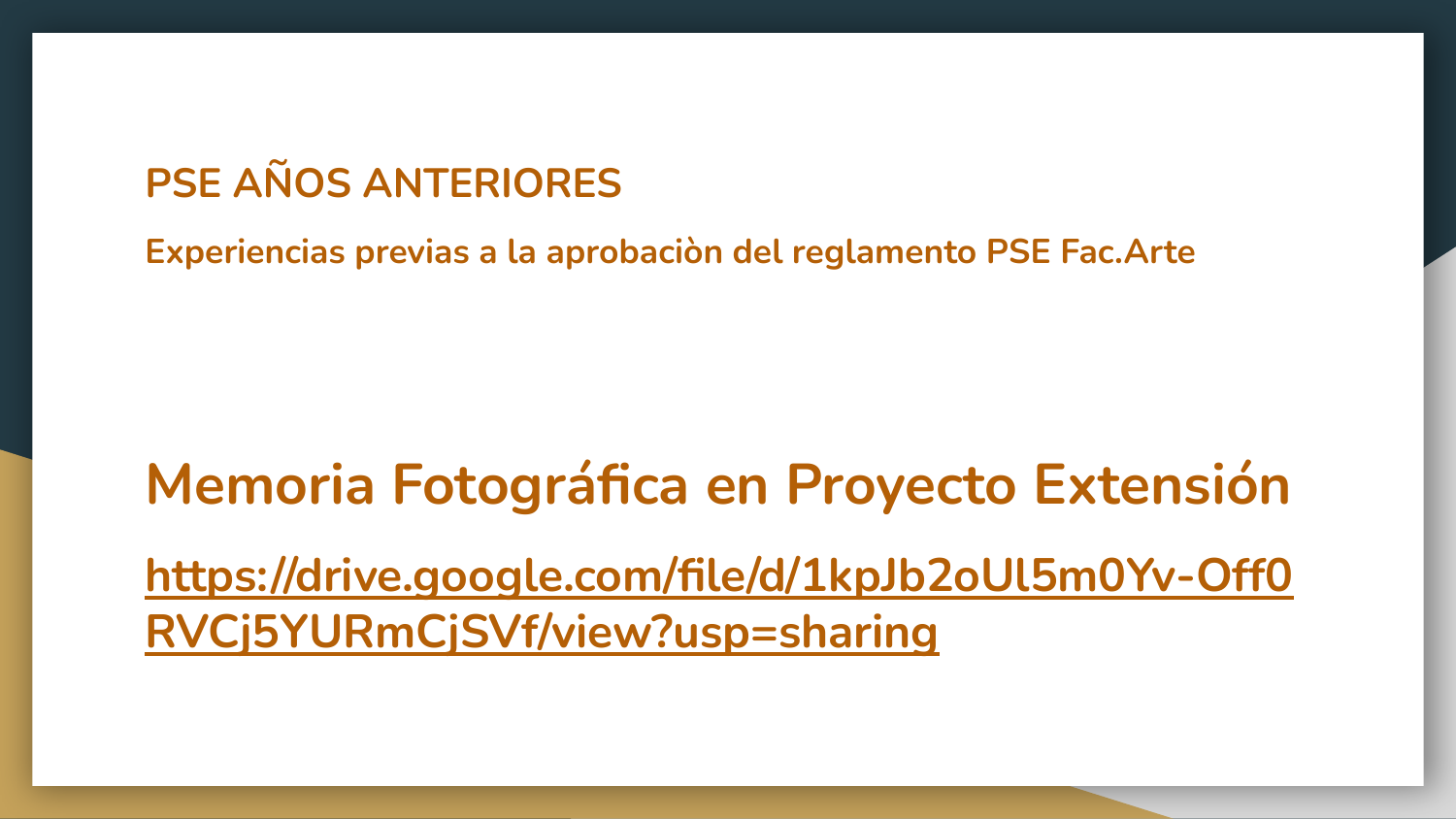

# PSE AÑOS ANTERIORES
Experiencias previas a la aprobaciòn del reglamento PSE Fac.Arte
Memoria Fotográfica en Proyecto Extensión
https://drive.google.com/file/d/1kpJb2oUl5m0Yv-Off0RVCj5YURmCjSVf/view?usp=sharing